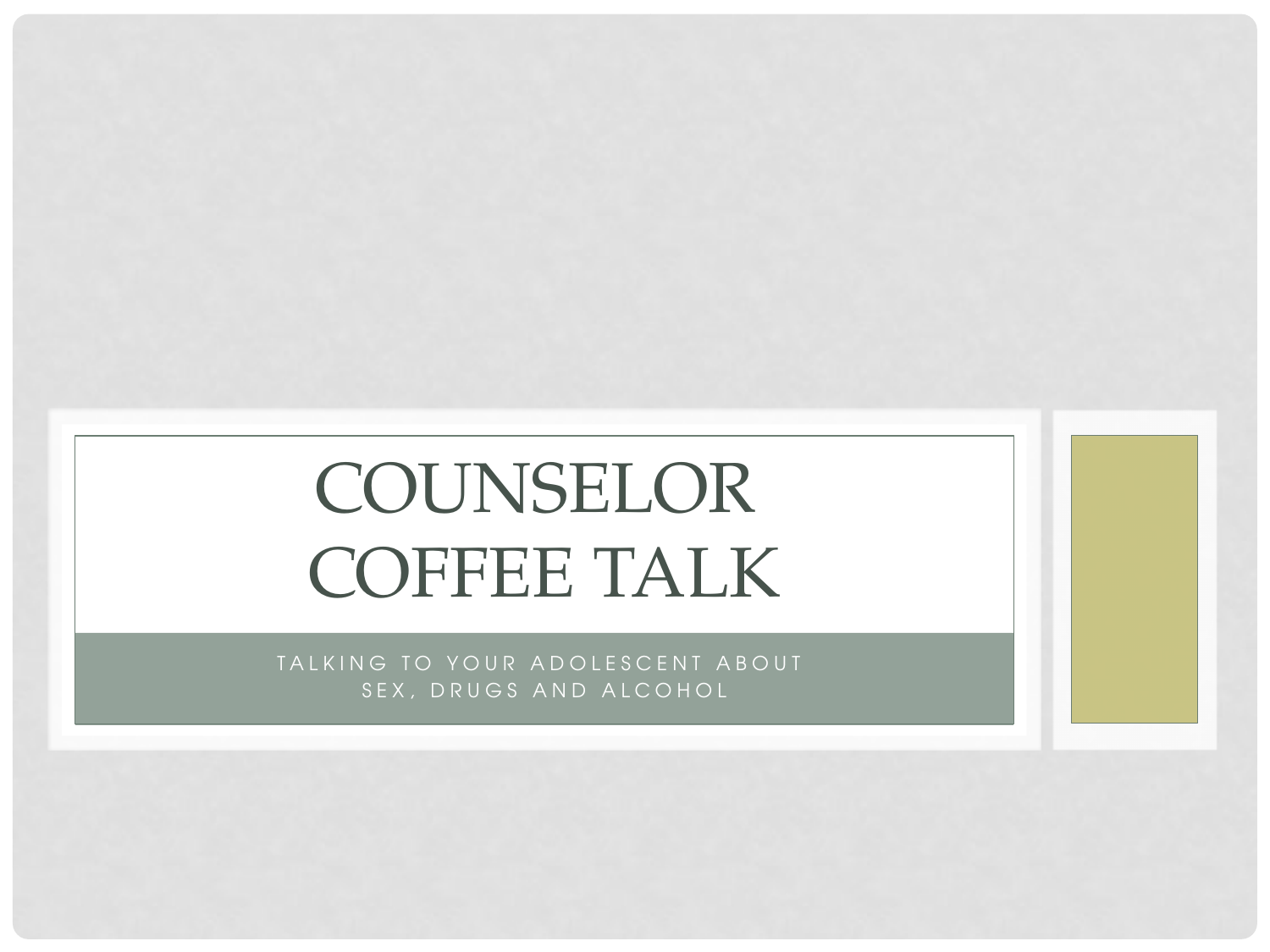

# Counselor Coffee talk
Talking to your Adolescent about
sex, drugs and alcohol